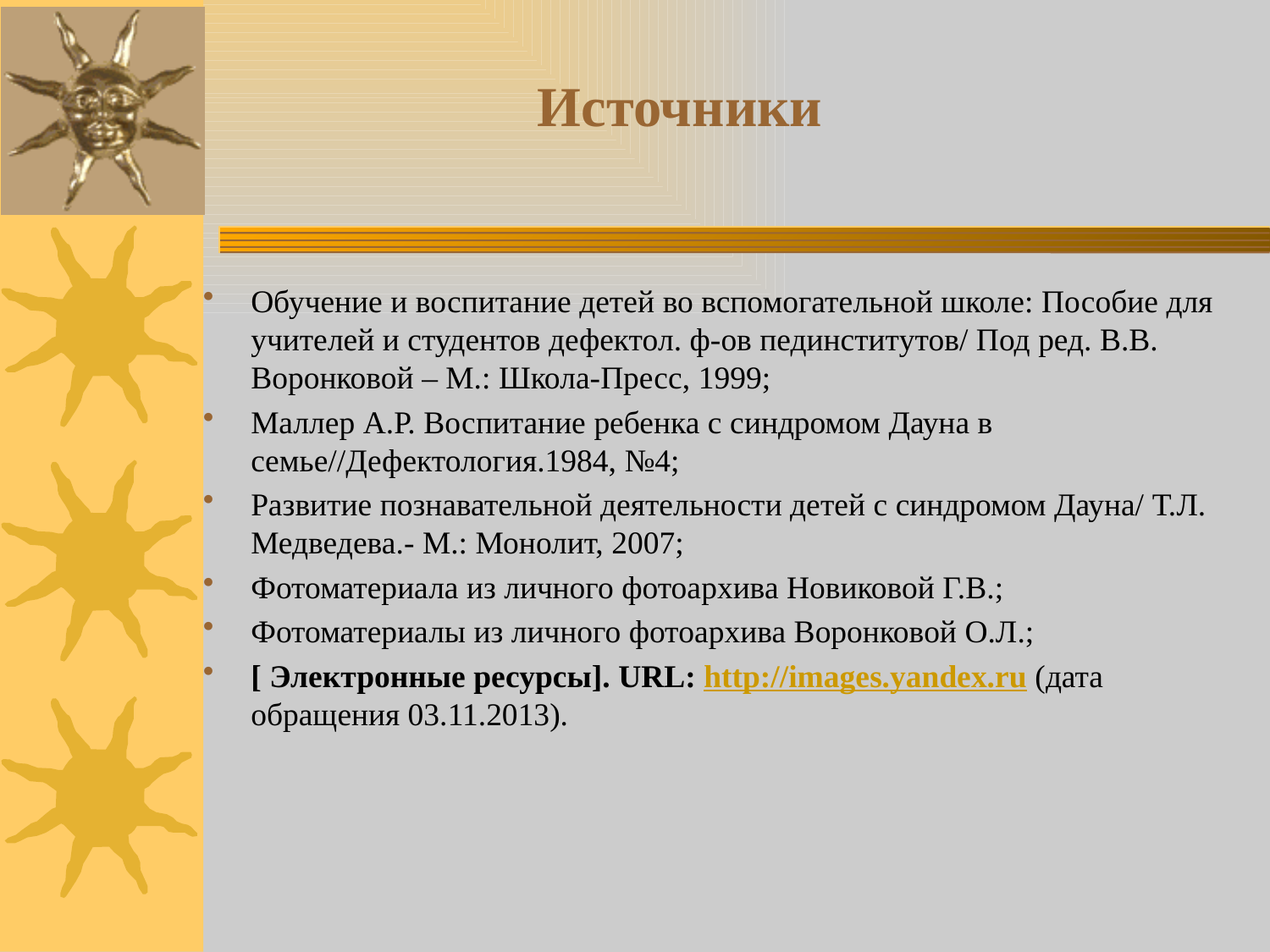

# Источники
Обучение и воспитание детей во вспомогательной школе: Пособие для учителей и студентов дефектол. ф-ов пединститутов/ Под ред. В.В. Воронковой – М.: Школа-Пресс, 1999;
Маллер А.Р. Воспитание ребенка с синдромом Дауна в семье//Дефектология.1984, №4;
Развитие познавательной деятельности детей с синдромом Дауна/ Т.Л. Медведева.- М.: Монолит, 2007;
Фотоматериала из личного фотоархива Новиковой Г.В.;
Фотоматериалы из личного фотоархива Воронковой О.Л.;
[ Электронные ресурсы]. URL: http://images.yandex.ru (дата обращения 03.11.2013).